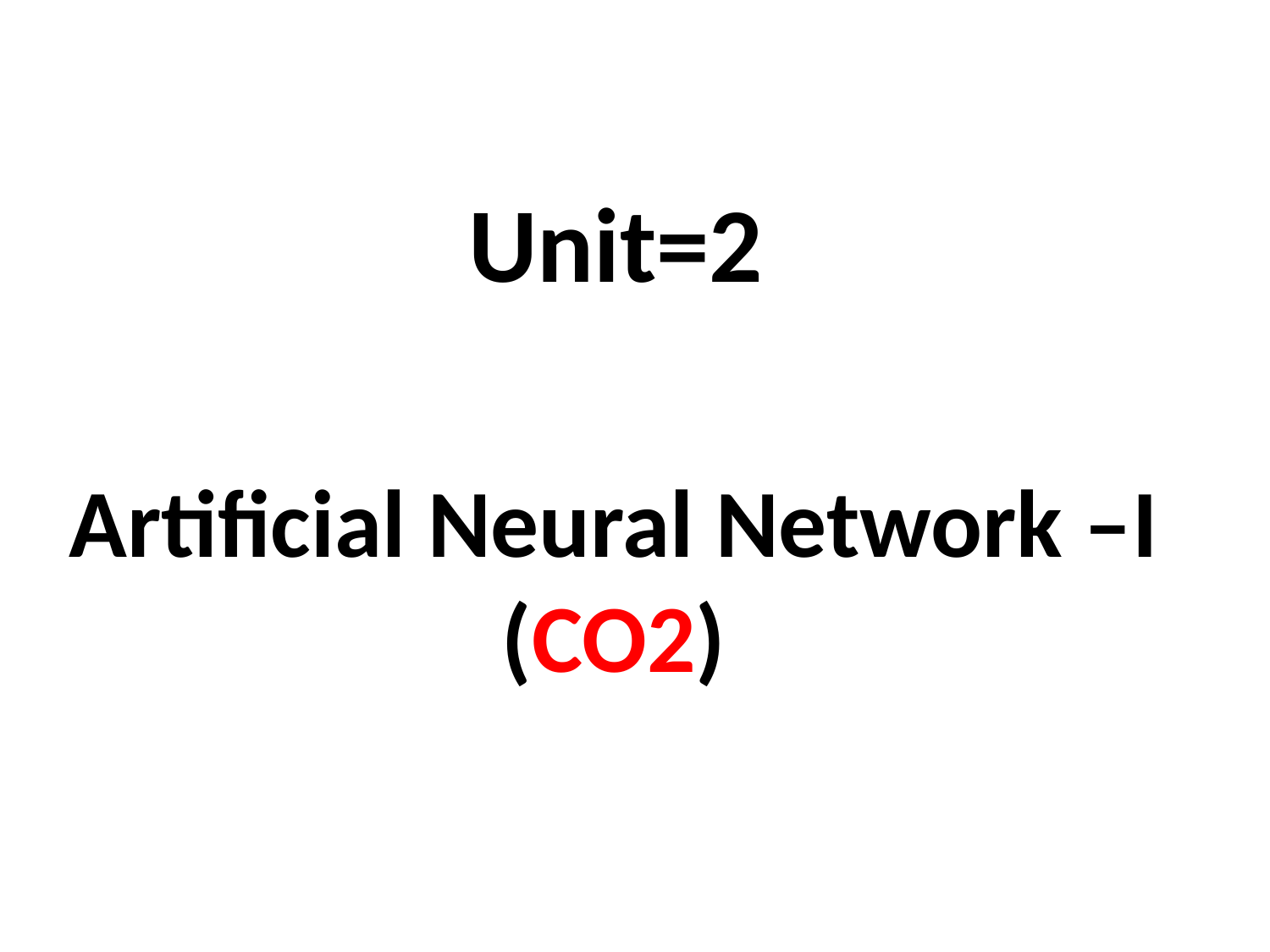

# Unit=2
Artificial Neural Network –I (CO2)